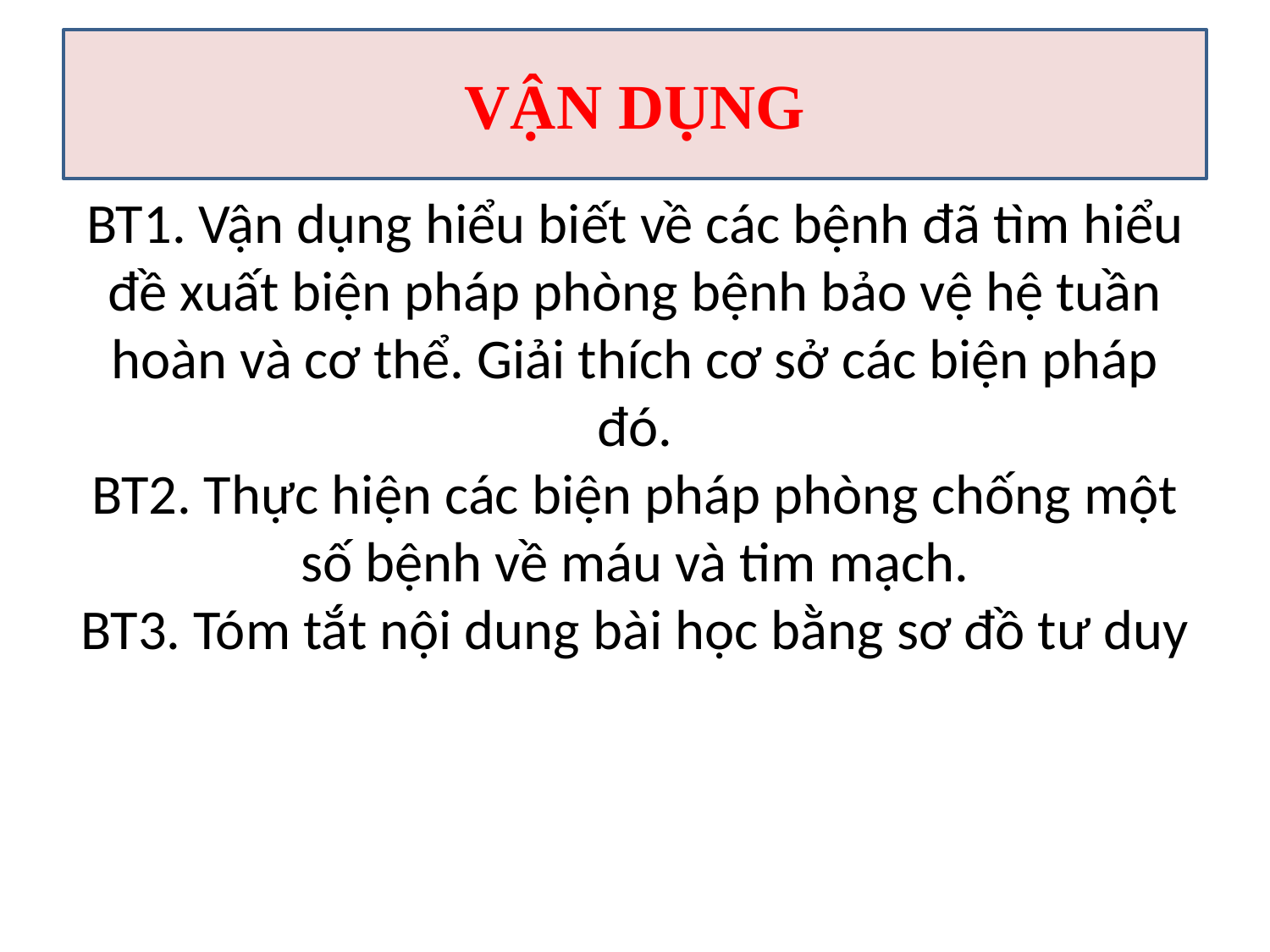

VẬN DỤNG
# BT1. Vận dụng hiểu biết về các bệnh đã tìm hiểu đề xuất biện pháp phòng bệnh bảo vệ hệ tuần hoàn và cơ thể. Giải thích cơ sở các biện pháp đó. BT2. Thực hiện các biện pháp phòng chống một số bệnh về máu và tim mạch. BT3. Tóm tắt nội dung bài học bằng sơ đồ tư duy